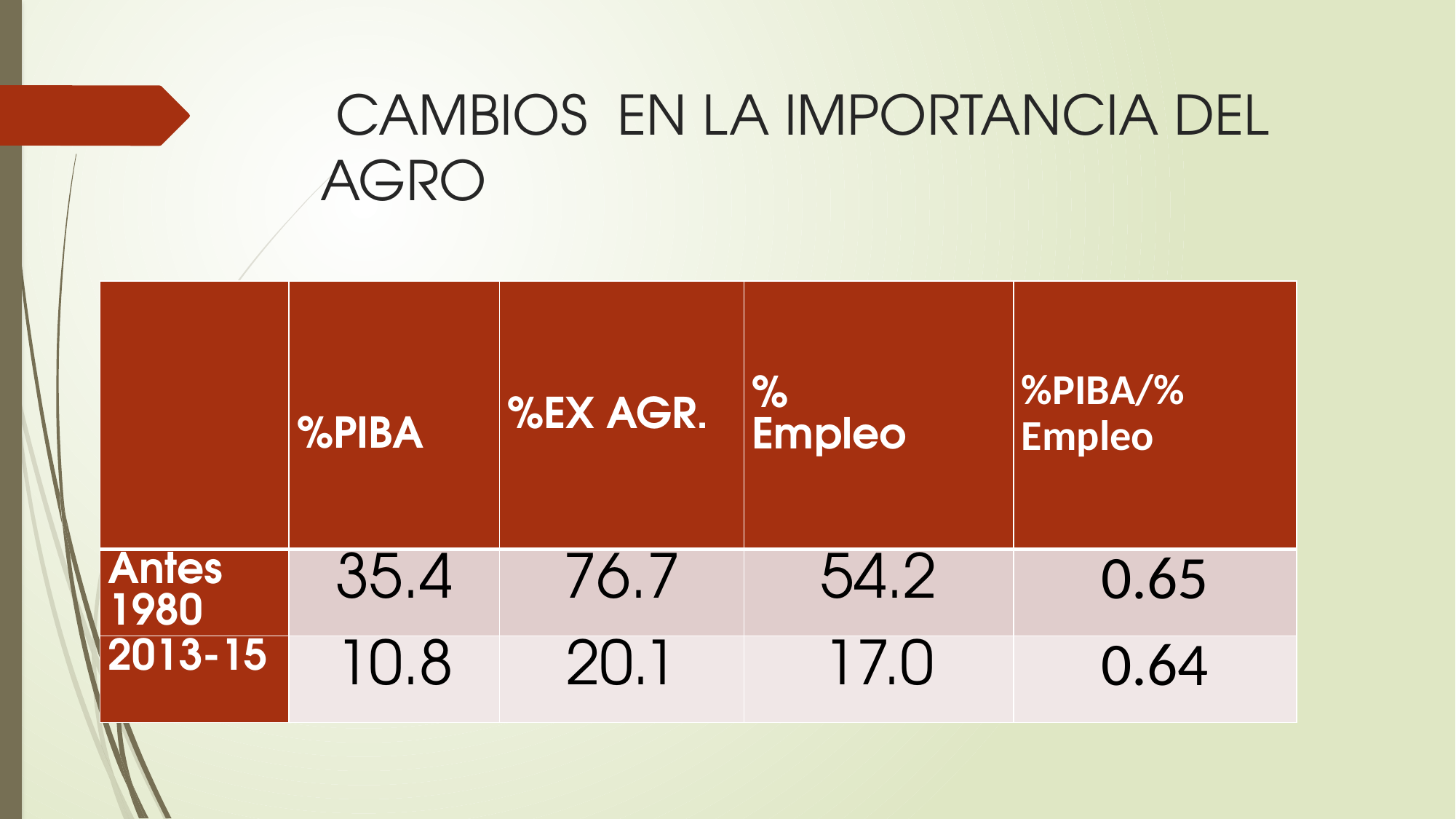

# CAMBIOS  EN LA IMPORTANCIA DEL AGRO
|  | %PIBA | %EX AGR. | % Empleo | %PIBA/% Empleo |
| --- | --- | --- | --- | --- |
| Antes 1980 | 35.4 | 76.7 | 54.2 | 0.65 |
| 2013-15 | 10.8 | 20.1 | 17.0 | 0.64 |